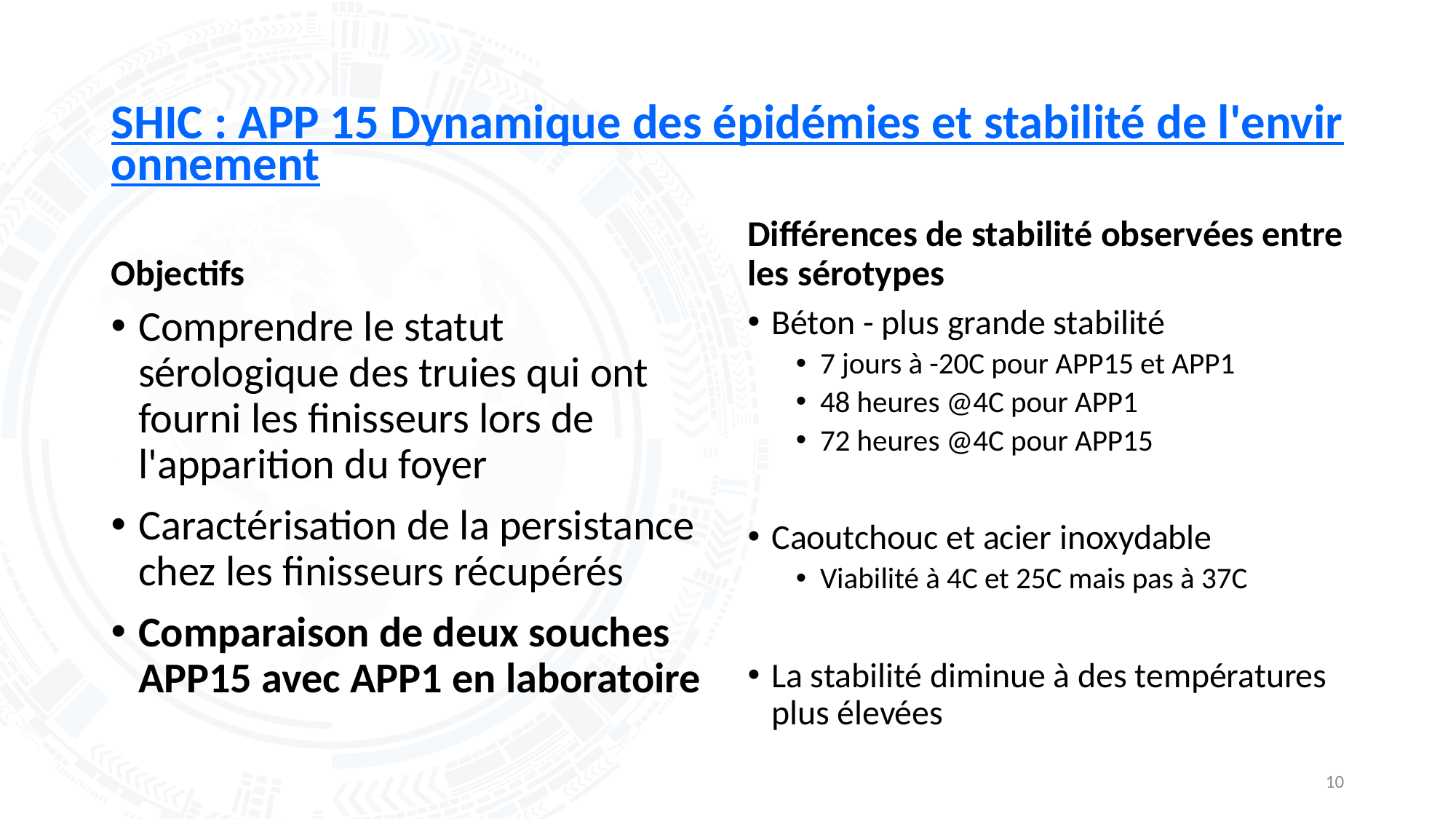

# SHIC : APP 15 Dynamique des épidémies et stabilité de l'environnement
Objectifs
Différences de stabilité observées entre les sérotypes
Comprendre le statut sérologique des truies qui ont fourni les finisseurs lors de l'apparition du foyer
Caractérisation de la persistance chez les finisseurs récupérés
Comparaison de deux souches APP15 avec APP1 en laboratoire
Béton - plus grande stabilité
7 jours à -20C pour APP15 et APP1
48 heures @4C pour APP1
72 heures @4C pour APP15

Caoutchouc et acier inoxydable
Viabilité à 4C et 25C mais pas à 37C

La stabilité diminue à des températures plus élevées
10